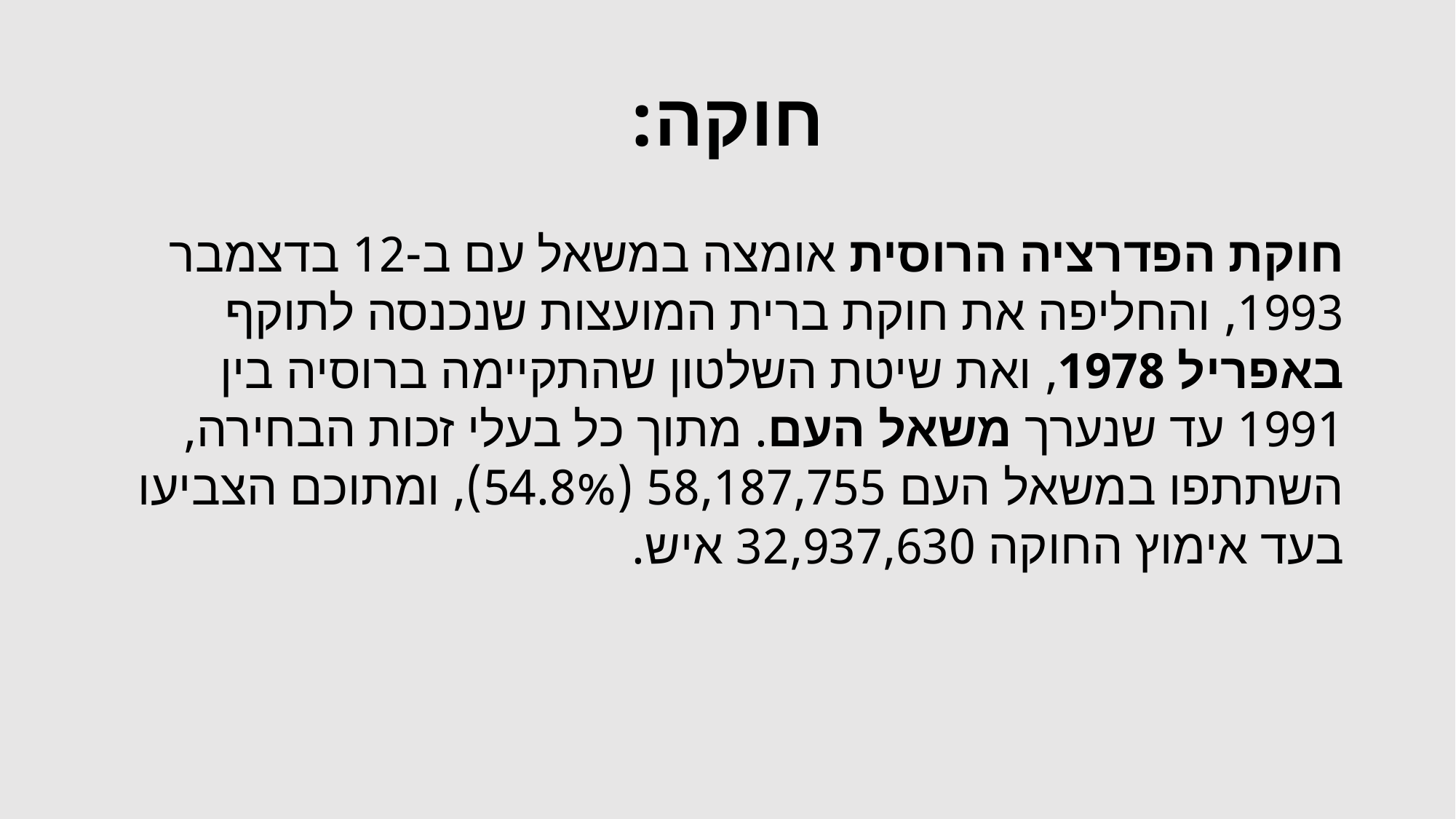

# חוקה:
חוקת הפדרציה הרוסית אומצה במשאל עם ב-12 בדצמבר 1993, והחליפה את חוקת ברית המועצות שנכנסה לתוקף באפריל 1978, ואת שיטת השלטון שהתקיימה ברוסיה בין 1991 עד שנערך משאל העם. מתוך כל בעלי זכות הבחירה, השתתפו במשאל העם 58,187,755 (54.8%), ומתוכם הצביעו בעד אימוץ החוקה 32,937,630 איש.